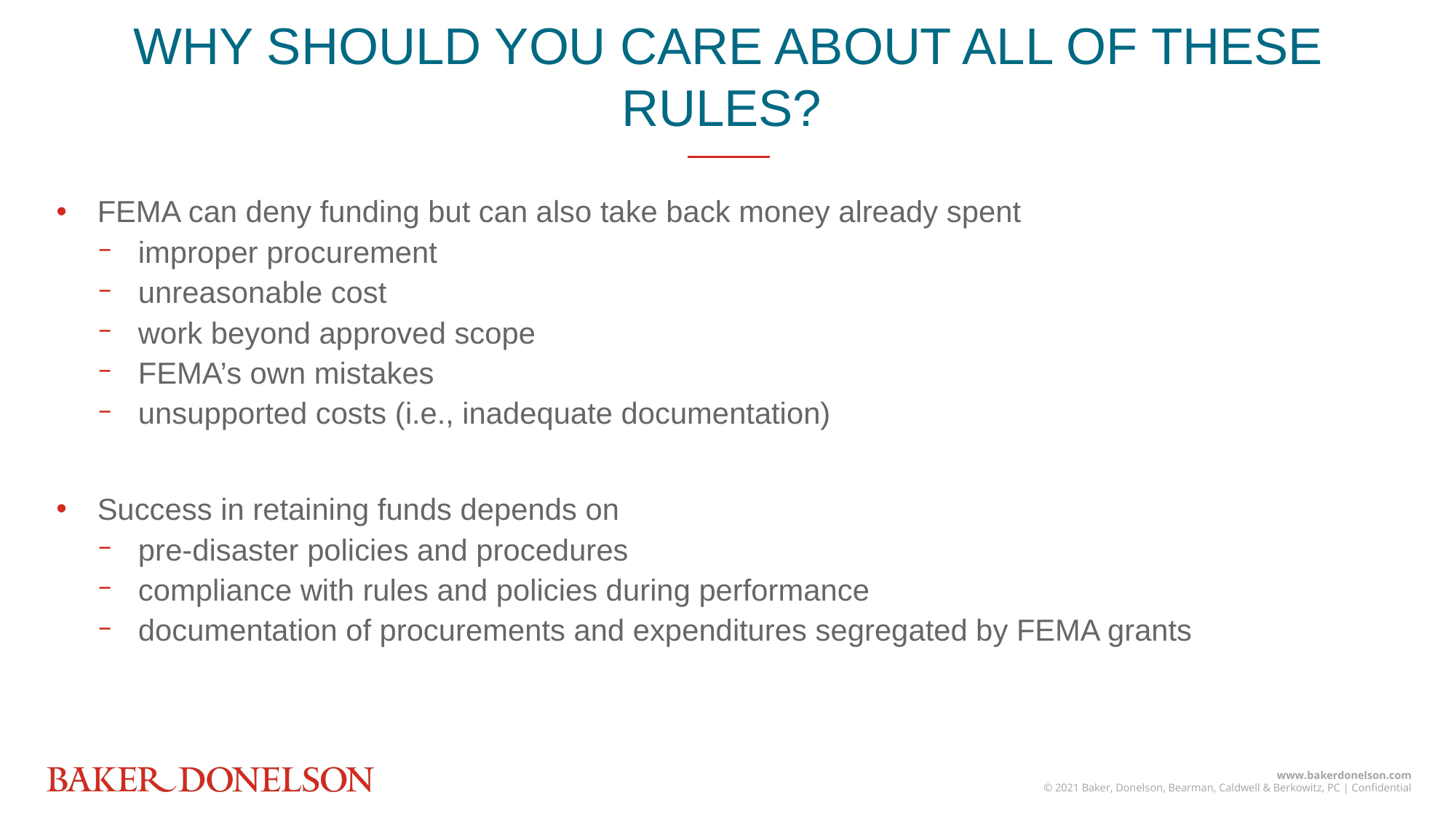

WHY SHOULD YOU CARE ABOUT ALL OF THESE RULES?

FEMA can deny funding but can also take back money already spent
improper procurement
unreasonable cost
work beyond approved scope
FEMA’s own mistakes
unsupported costs (i.e., inadequate documentation)

Success in retaining funds depends on
pre-disaster policies and procedures
compliance with rules and policies during performance
documentation of procurements and expenditures segregated by FEMA grants